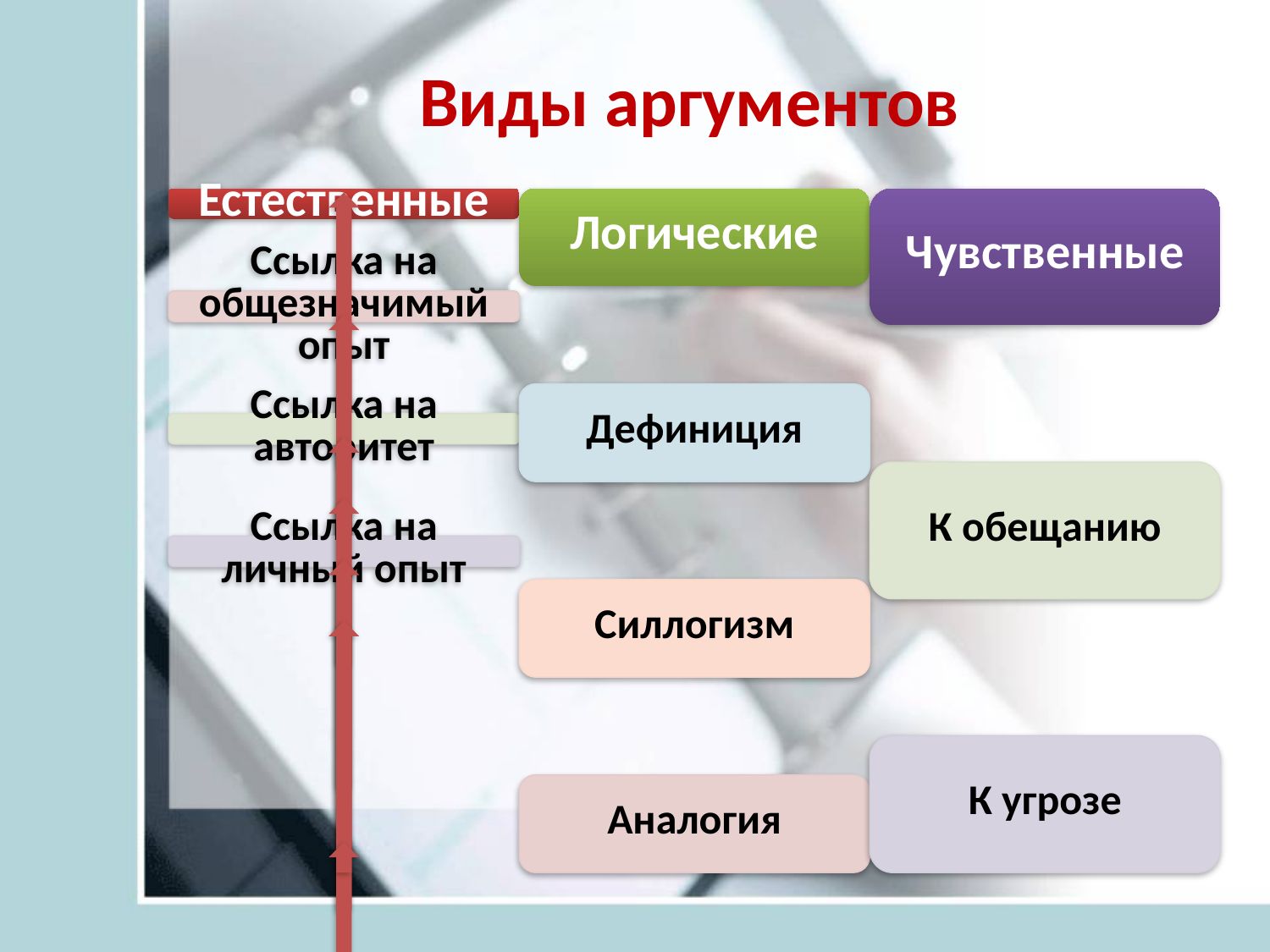

# Виды аргументов
Естественные
Ссылка на общезначимый опыт
Ссылка на авторитет
Логические
Дефиниция
Силлогизм
Чувственные
К обещанию
К угрозе
Ссылка на личный опыт
Аналогия